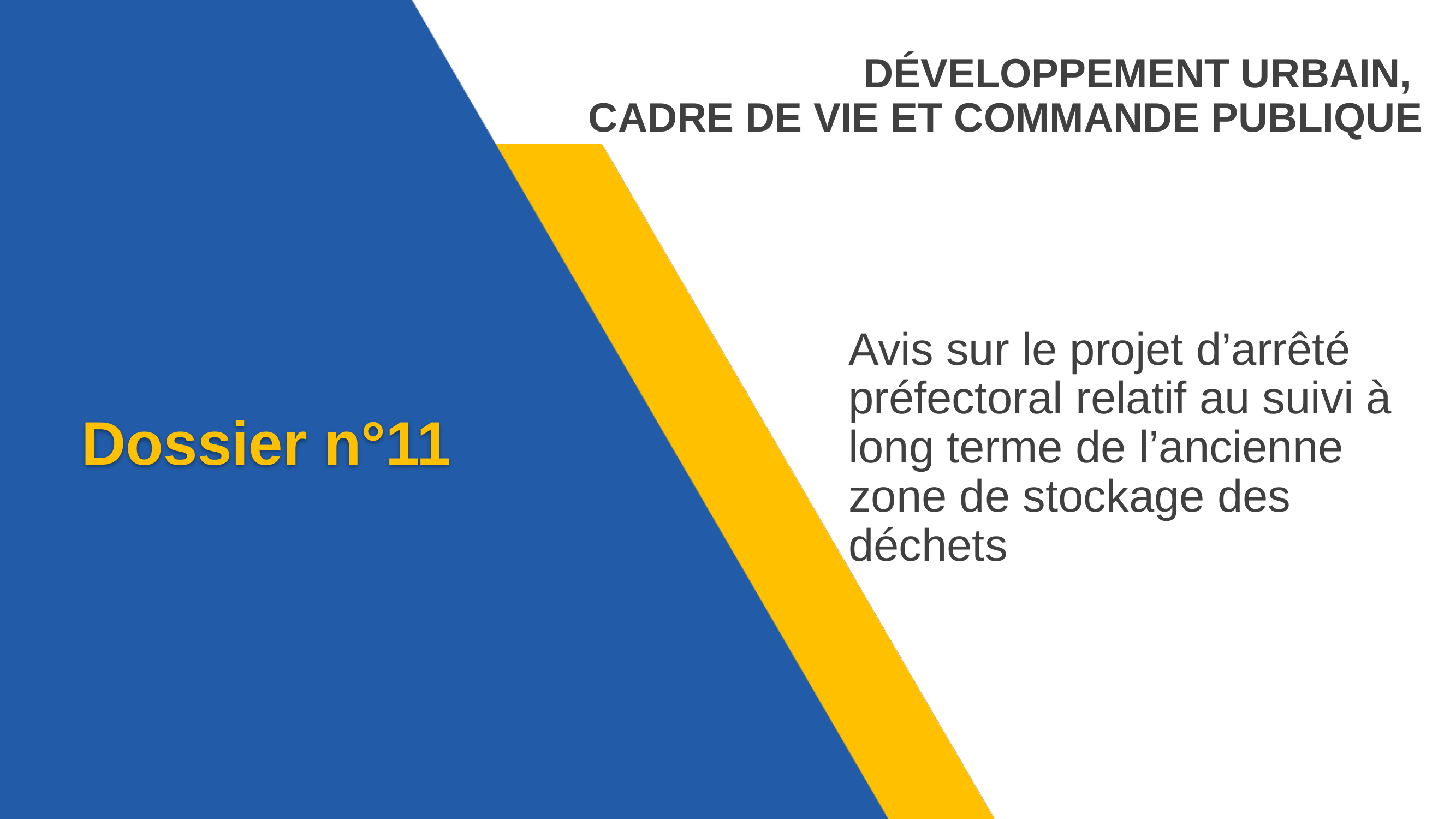

DÉVELOPPEMENT URBAIN,
CADRE DE VIE ET COMMANDE PUBLIQUE
Avis sur le projet d’arrêté préfectoral relatif au suivi à long terme de l’ancienne zone de stockage des déchets
Dossier n°11